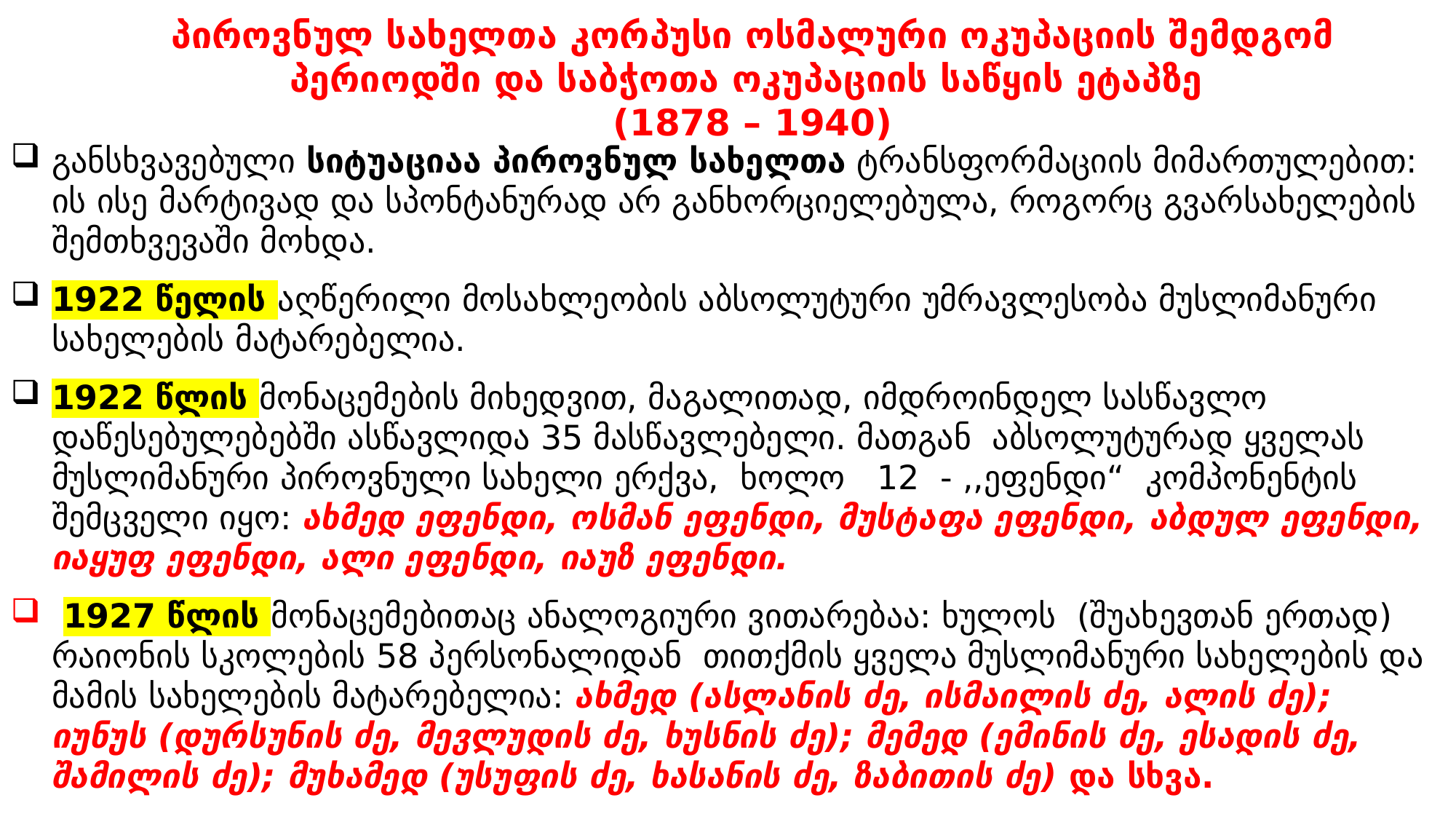

პიროვნულ სახელთა კორპუსი ოსმალური ოკუპაციის შემდგომ პერიოდში და საბჭოთა ოკუპაციის საწყის ეტაპზე
(1878 – 1940)
განსხვავებული სიტუაციაა პიროვნულ სახელთა ტრანსფორმაციის მიმართულებით: ის ისე მარტივად და სპონტანურად არ განხორციელებულა, როგორც გვარსახელების შემთხვევაში მოხდა.
1922 წელის აღწერილი მოსახლეობის აბსოლუტური უმრავლესობა მუსლიმანური სახელების მატარებელია.
1922 წლის მონაცემების მიხედვით, მაგალითად, იმდროინდელ სასწავლო დაწესებულებებში ასწავლიდა 35 მასწავლებელი. მათგან  აბსოლუტურად ყველას მუსლიმანური პიროვნული სახელი ერქვა,  ხოლო   12  - ,,ეფენდი“  კომპონენტის შემცველი იყო: ახმედ ეფენდი, ოსმან ეფენდი, მუსტაფა ეფენდი, აბდულ ეფენდი, იაყუფ ეფენდი, ალი ეფენდი, იაუზ ეფენდი.
 1927 წლის მონაცემებითაც ანალოგიური ვითარებაა: ხულოს  (შუახევთან ერთად) რაიონის სკოლების 58 პერსონალიდან  თითქმის ყველა მუსლიმანური სახელების და მამის სახელების მატარებელია: ახმედ (ასლანის ძე, ისმაილის ძე, ალის ძე);  იუნუს (დურსუნის ძე, მევლუდის ძე, ხუსნის ძე); მემედ (ემინის ძე, ესადის ძე, შამილის ძე); მუხამედ (უსუფის ძე, ხასანის ძე, ზაბითის ძე) და სხვა.